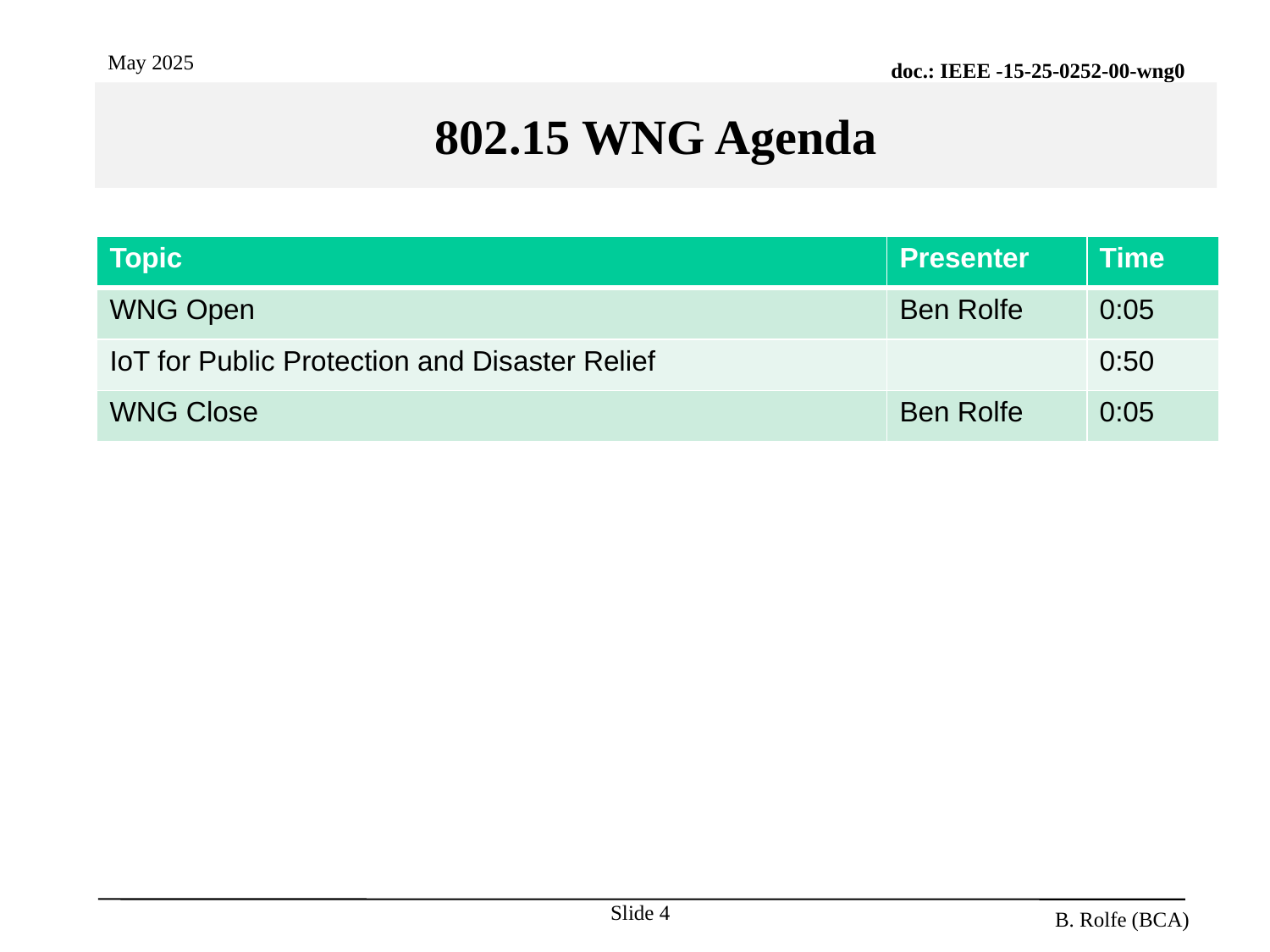

802.15 WNG Agenda
| Topic | Presenter | Time |
| --- | --- | --- |
| WNG Open | Ben Rolfe | 0:05 |
| IoT for Public Protection and Disaster Relief |  | 0:50 |
| WNG Close | Ben Rolfe | 0:05 |
Slide 4